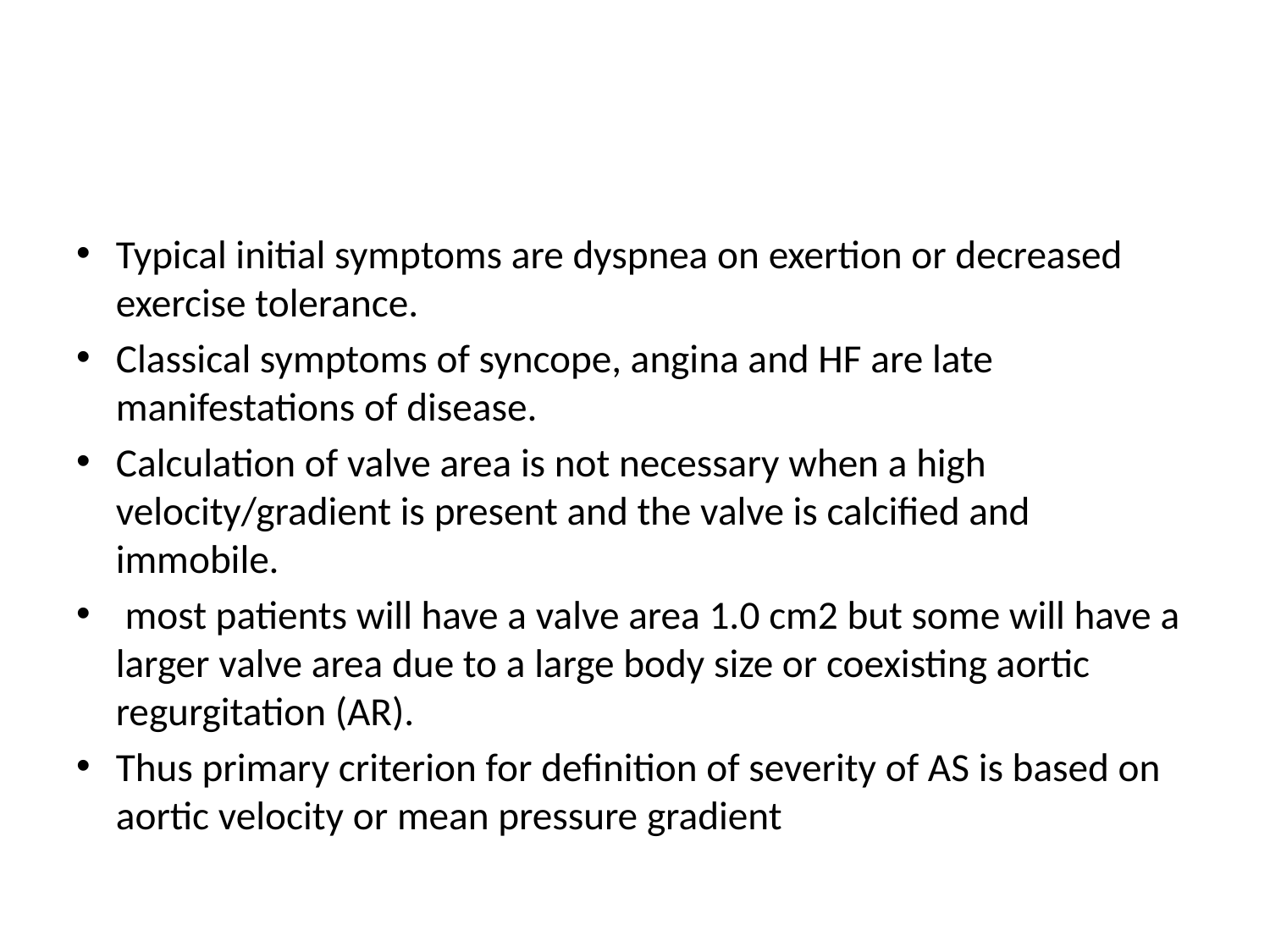

#
Typical initial symptoms are dyspnea on exertion or decreased exercise tolerance.
Classical symptoms of syncope, angina and HF are late manifestations of disease.
Calculation of valve area is not necessary when a high velocity/gradient is present and the valve is calcified and immobile.
 most patients will have a valve area 1.0 cm2 but some will have a larger valve area due to a large body size or coexisting aortic regurgitation (AR).
Thus primary criterion for definition of severity of AS is based on aortic velocity or mean pressure gradient